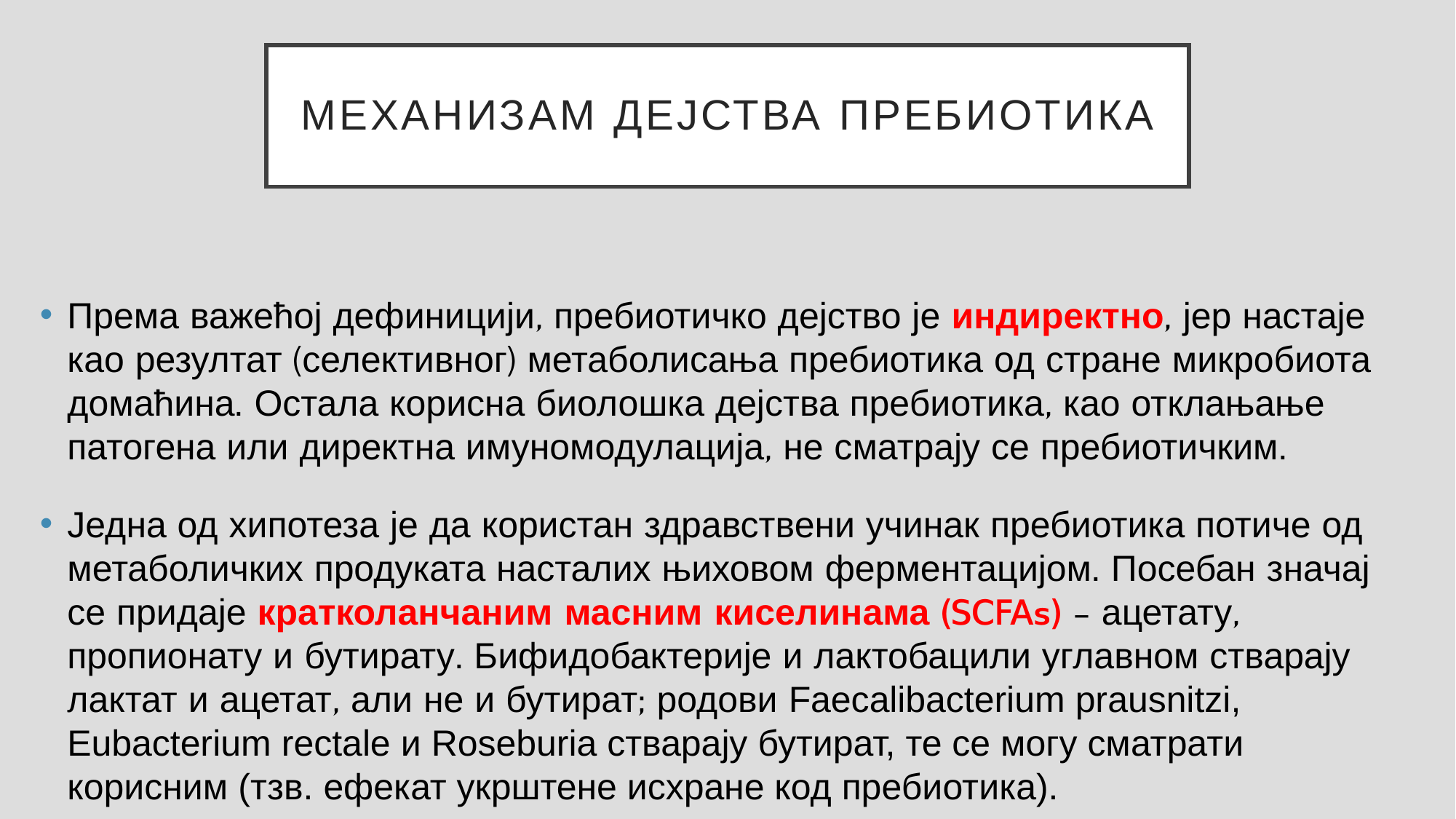

# Механизам дејства пребиотика

Према важећој дефиницији, пребиотичко дејство је индиректно, јер настаје као резултат (селективног) метаболисања пребиотика од стране микробиота домаћина. Остала корисна биолошка дејства пребиотика, као отклањање патогена или директна имуномодулација, не сматрају се пребиотичким.

Једна од хипотеза је да користан здравствени учинак пребиотика потиче од метаболичких продуката насталих њиховом ферментацијом. Посебан значај се придаје кратколанчаним масним киселинама (SCFAs) – ацетату, пропионату и бутирату. Бифидобактерије и лактобацили углавном стварају лактат и ацетат, али не и бутират; родови Faecalibacterium prausnitzi, Eubacterium rectale и Roseburia стварају бутират, те се могу сматрати корисним (тзв. ефекат укрштене исхране код пребиотика).